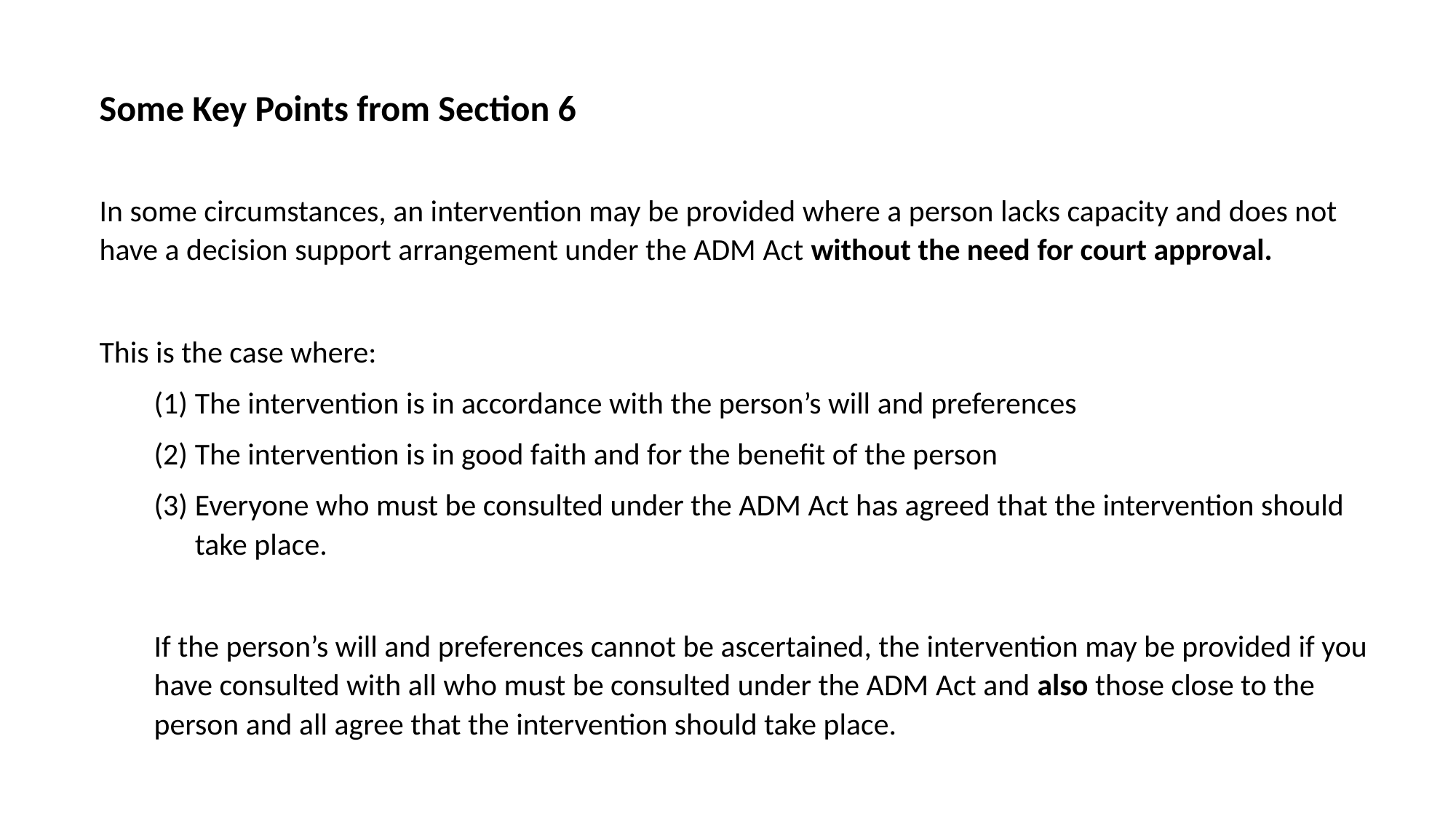

Some Key Points from Section 6
In some circumstances, an intervention may be provided where a person lacks capacity and does not have a decision support arrangement under the ADM Act without the need for court approval.

This is the case where:
The intervention is in accordance with the person’s will and preferences
The intervention is in good faith and for the benefit of the person
Everyone who must be consulted under the ADM Act has agreed that the intervention should take place.

If the person’s will and preferences cannot be ascertained, the intervention may be provided if you have consulted with all who must be consulted under the ADM Act and also those close to the person and all agree that the intervention should take place.